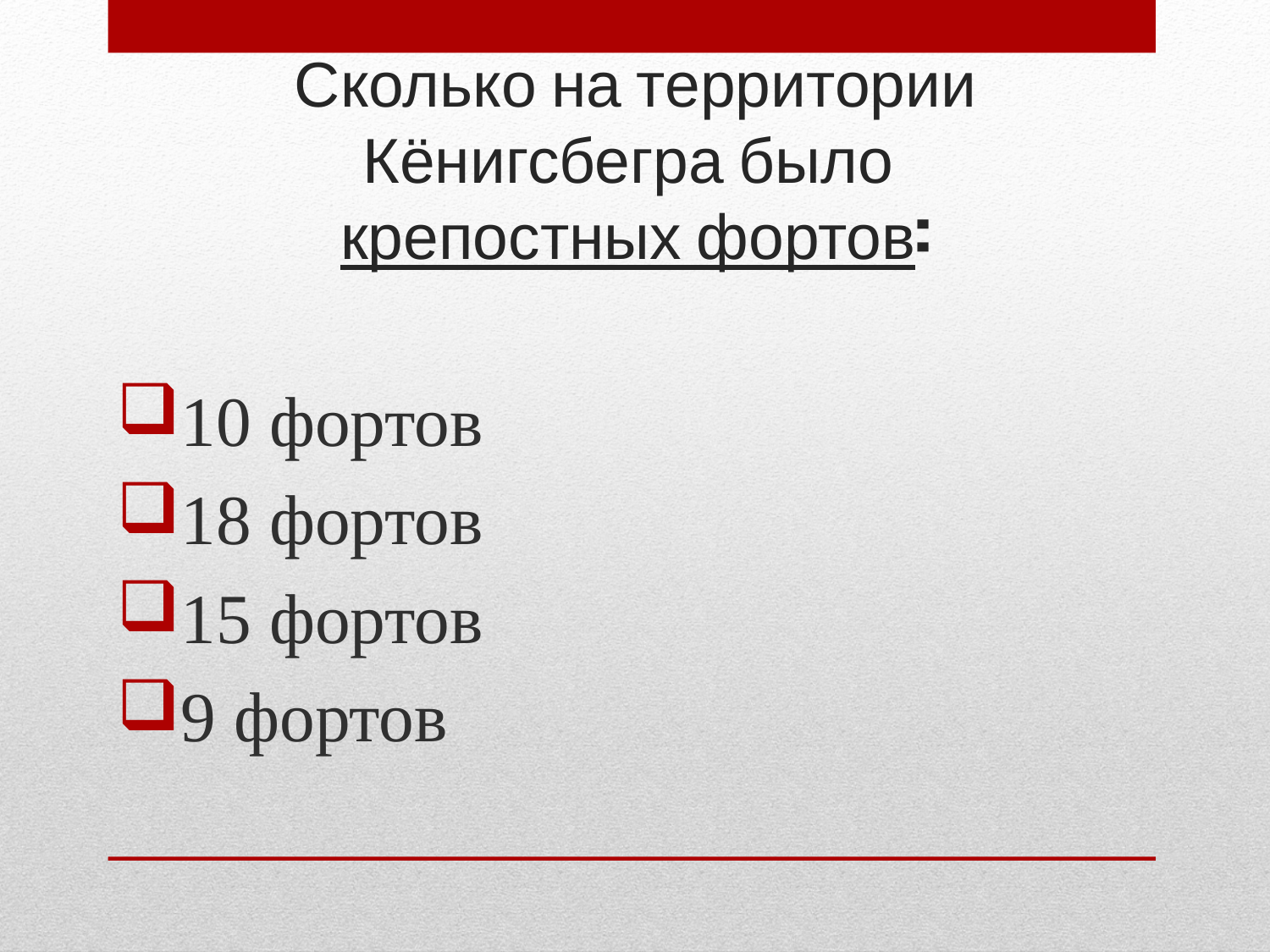

# Сколько на территории Кёнигсбегра было крепостных фортов:
10 фортов
18 фортов
15 фортов
9 фортов